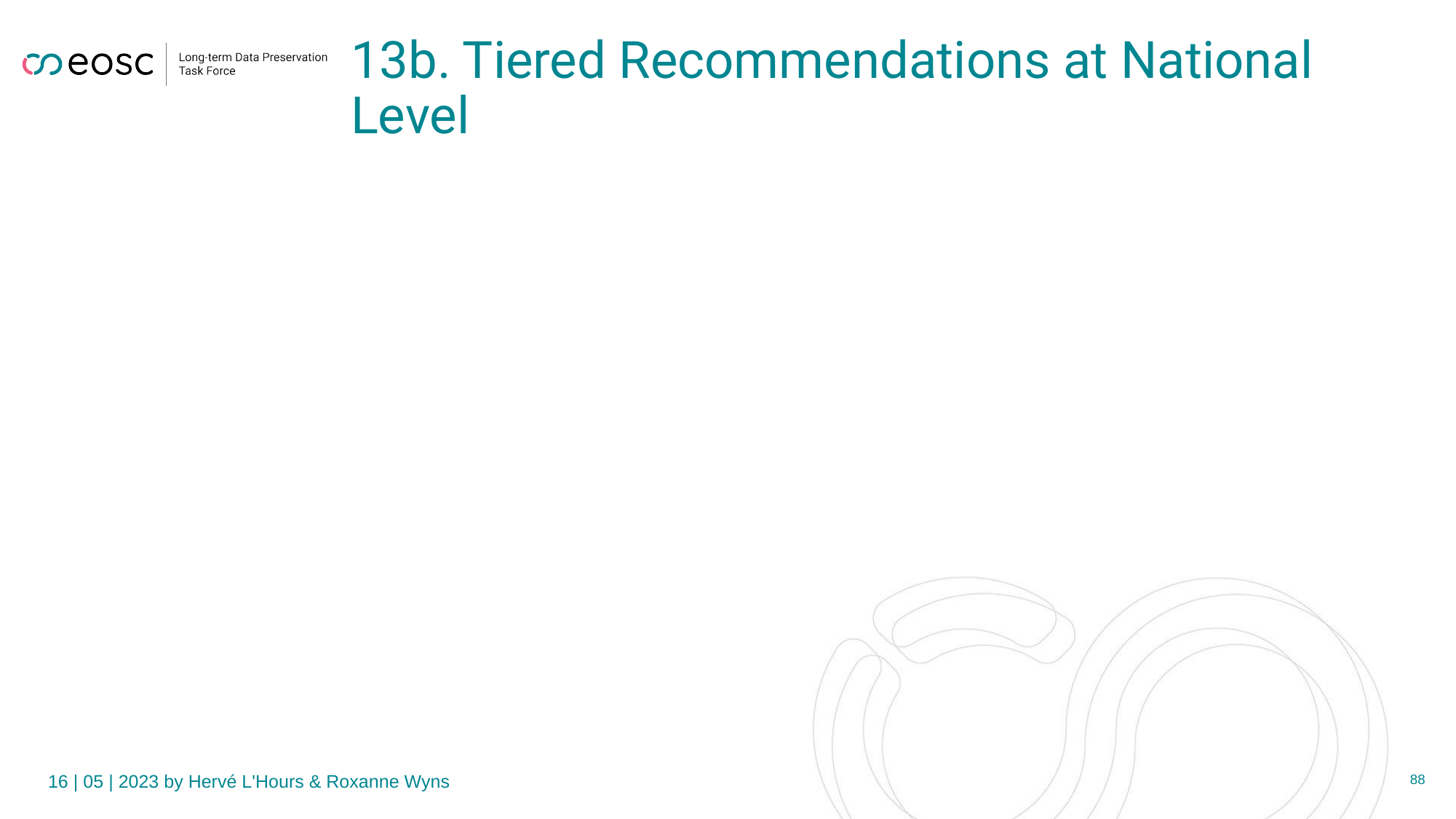

# 13b. Tiered Recommendations at National Level

16 | 05 | 2023 by Hervé L'Hours & Roxanne Wyns
88